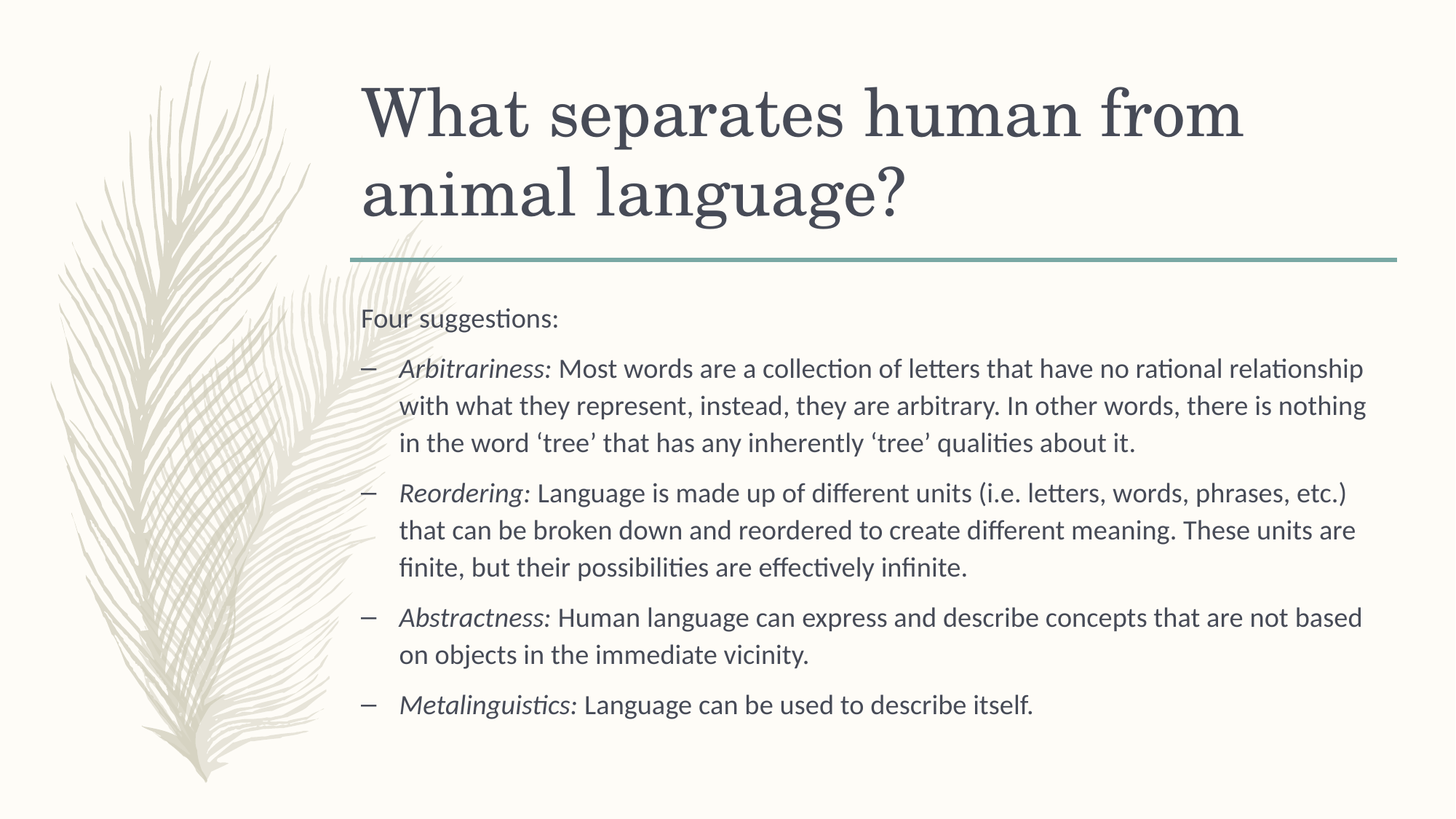

# What separates human from animal language?
Four suggestions:
Arbitrariness: Most words are a collection of letters that have no rational relationship with what they represent, instead, they are arbitrary. In other words, there is nothing in the word ‘tree’ that has any inherently ‘tree’ qualities about it.
Reordering: Language is made up of different units (i.e. letters, words, phrases, etc.) that can be broken down and reordered to create different meaning. These units are finite, but their possibilities are effectively infinite.
Abstractness: Human language can express and describe concepts that are not based on objects in the immediate vicinity.
Metalinguistics: Language can be used to describe itself.